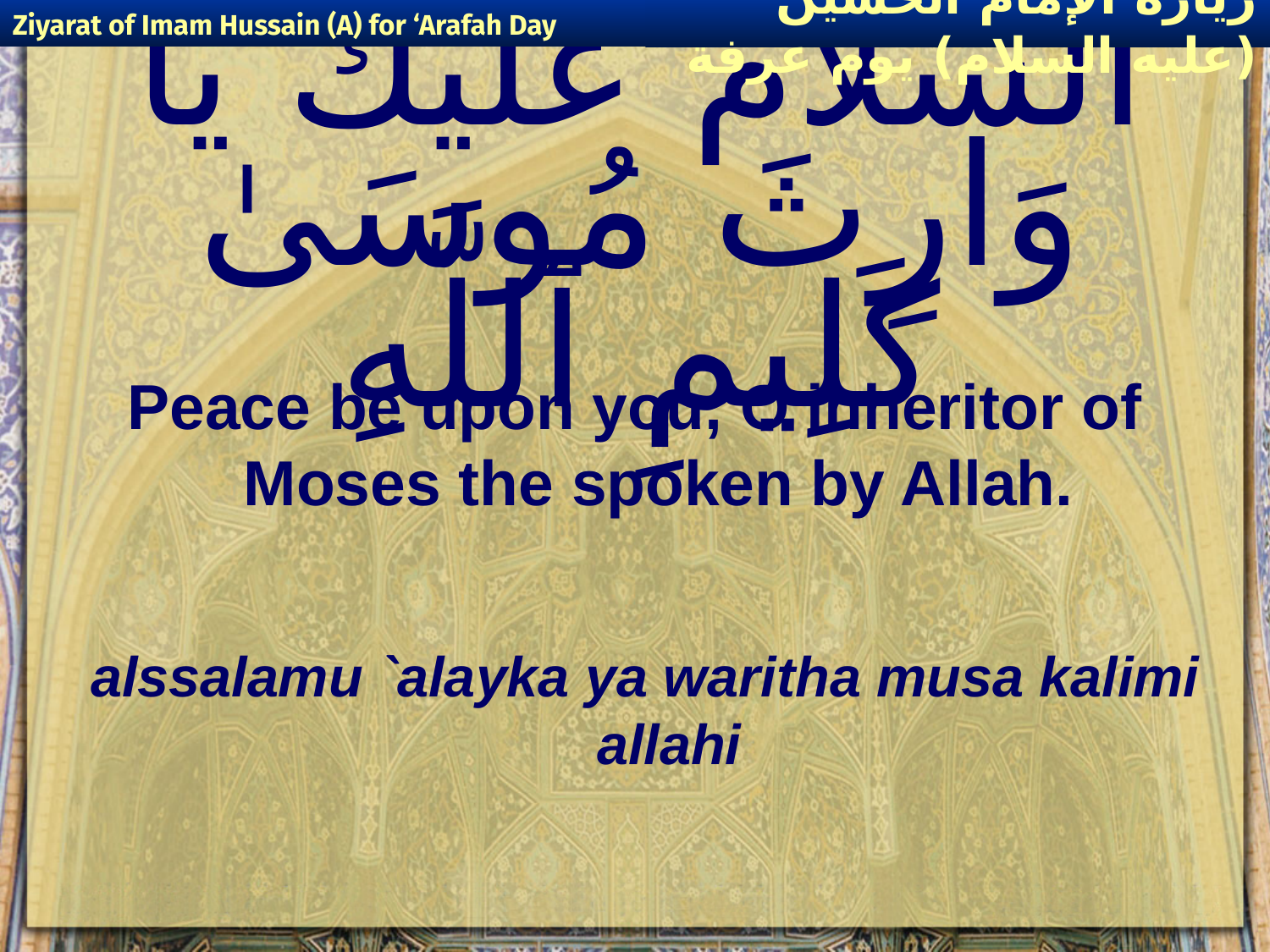

Ziyarat of Imam Hussain (A) for ‘Arafah Day
زيارة الإمام الحسين (عليه السلام) يوم عرفة
# اَلسَّلاَمُ عَلَيْكَ يَا وَارِثَ مُوسَىٰ كَلِيمِ ٱللَّهِ
Peace be upon you, O inheritor of Moses the spoken by Allah.
alssalamu `alayka ya waritha musa kalimi allahi